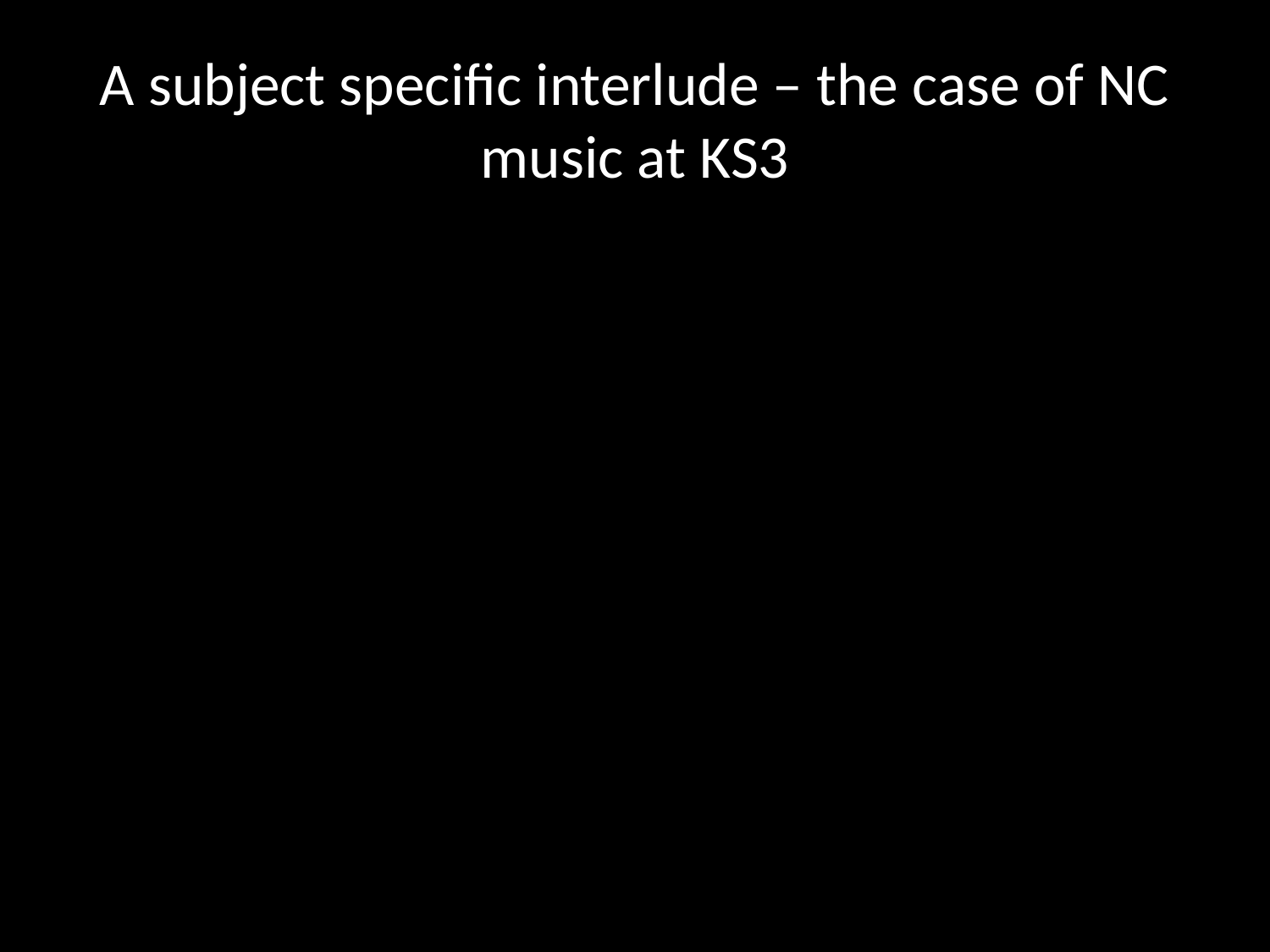

# A subject specific interlude – the case of NC music at KS3